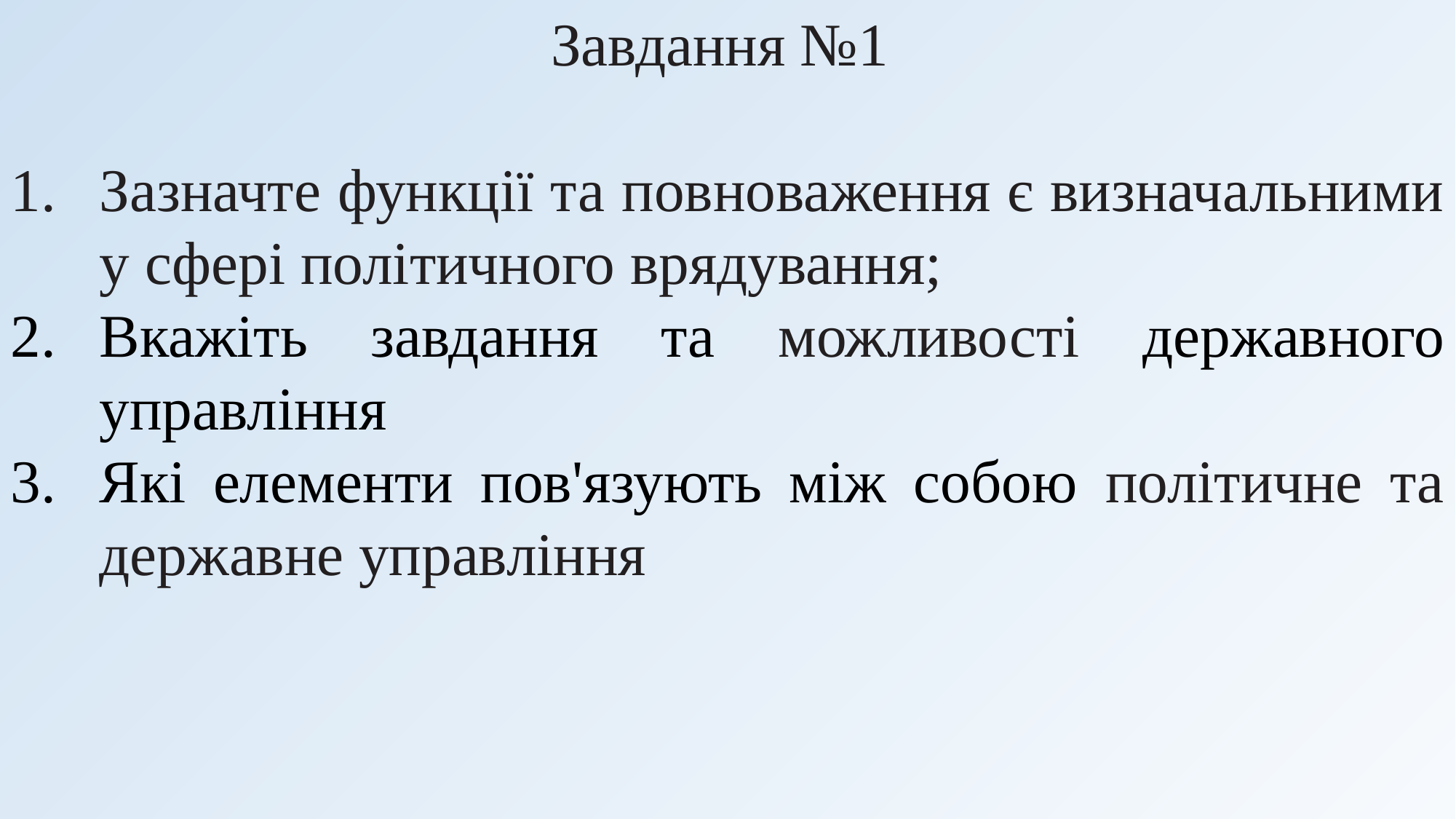

Завдання №1

Зазначте функції та повноваження є визначальними у сфері політичного врядування;
Вкажіть завдання та можливості державного управління
Які елементи пов'язують між собою політичне та державне управління